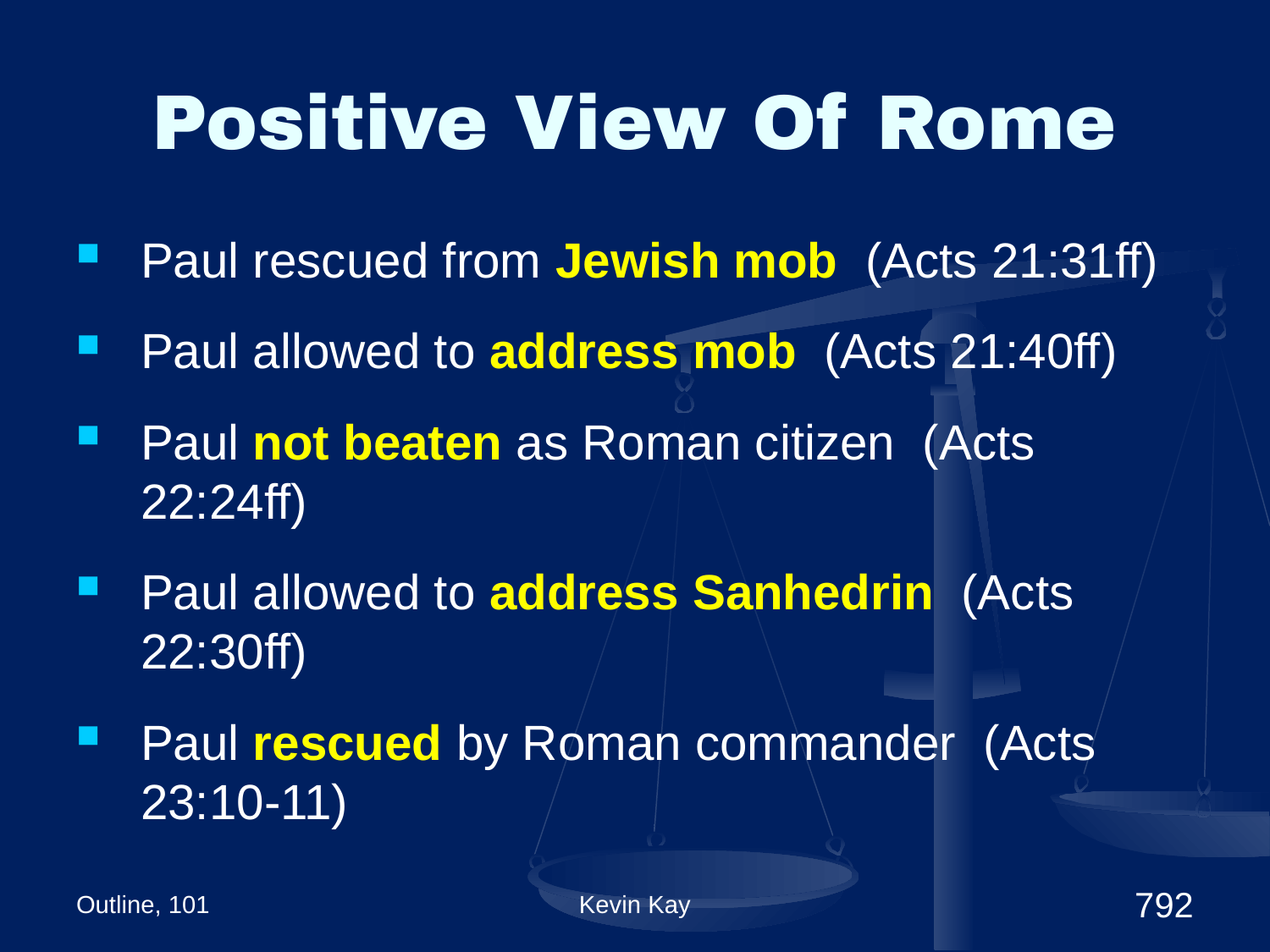

# Positive View Of Rome
Paul rescued from Jewish mob  (Acts 21:31ff)
Paul allowed to address mob  (Acts 21:40ff)
Paul not beaten as Roman citizen  (Acts 22:24ff)
Paul allowed to address Sanhedrin  (Acts 22:30ff)
Paul rescued by Roman commander  (Acts 23:10-11)
Outline, 101
Kevin Kay
792